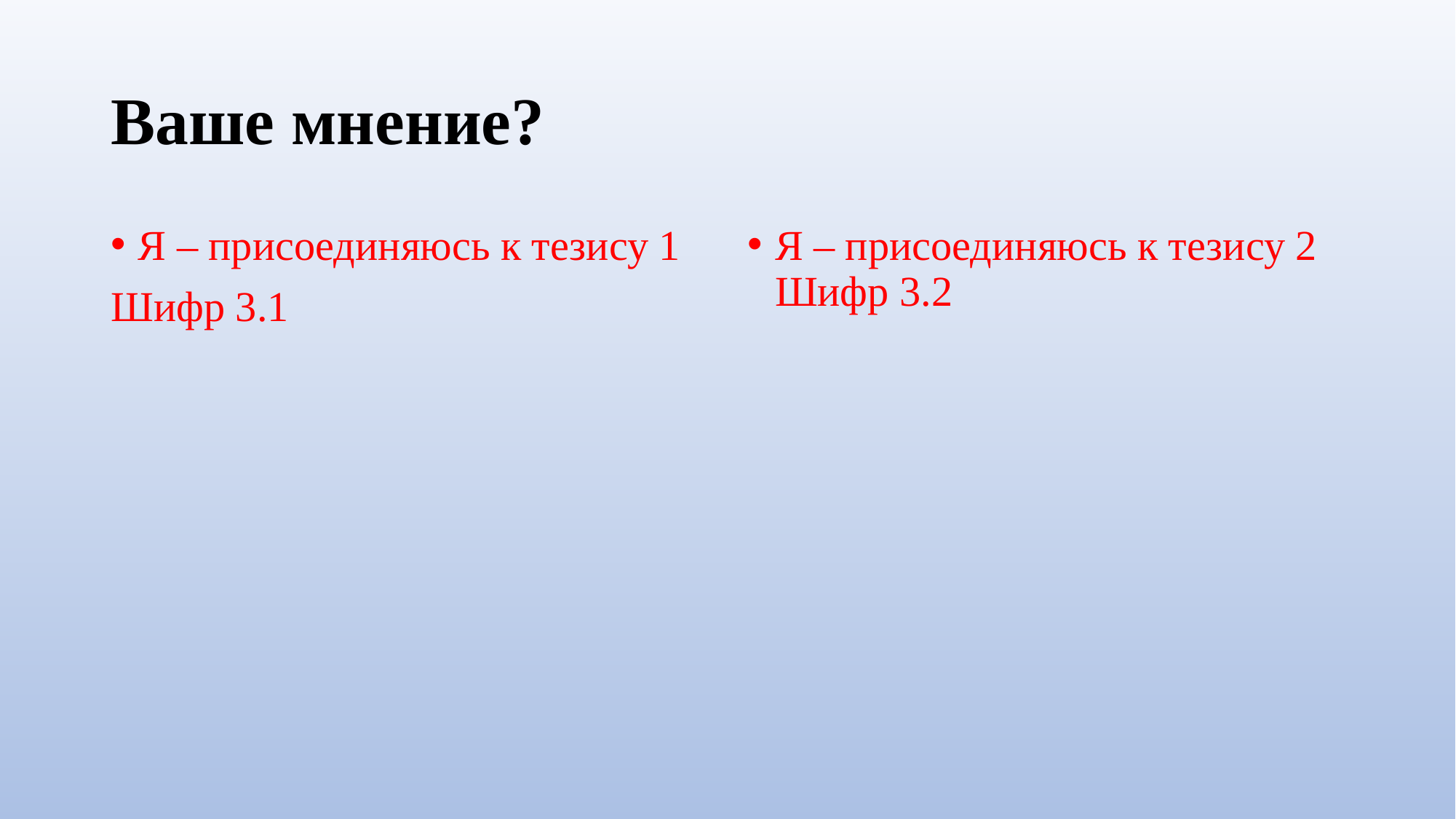

# Ваше мнение?
Я – присоединяюсь к тезису 1
Шифр 3.1
Я – присоединяюсь к тезису 2 Шифр 3.2